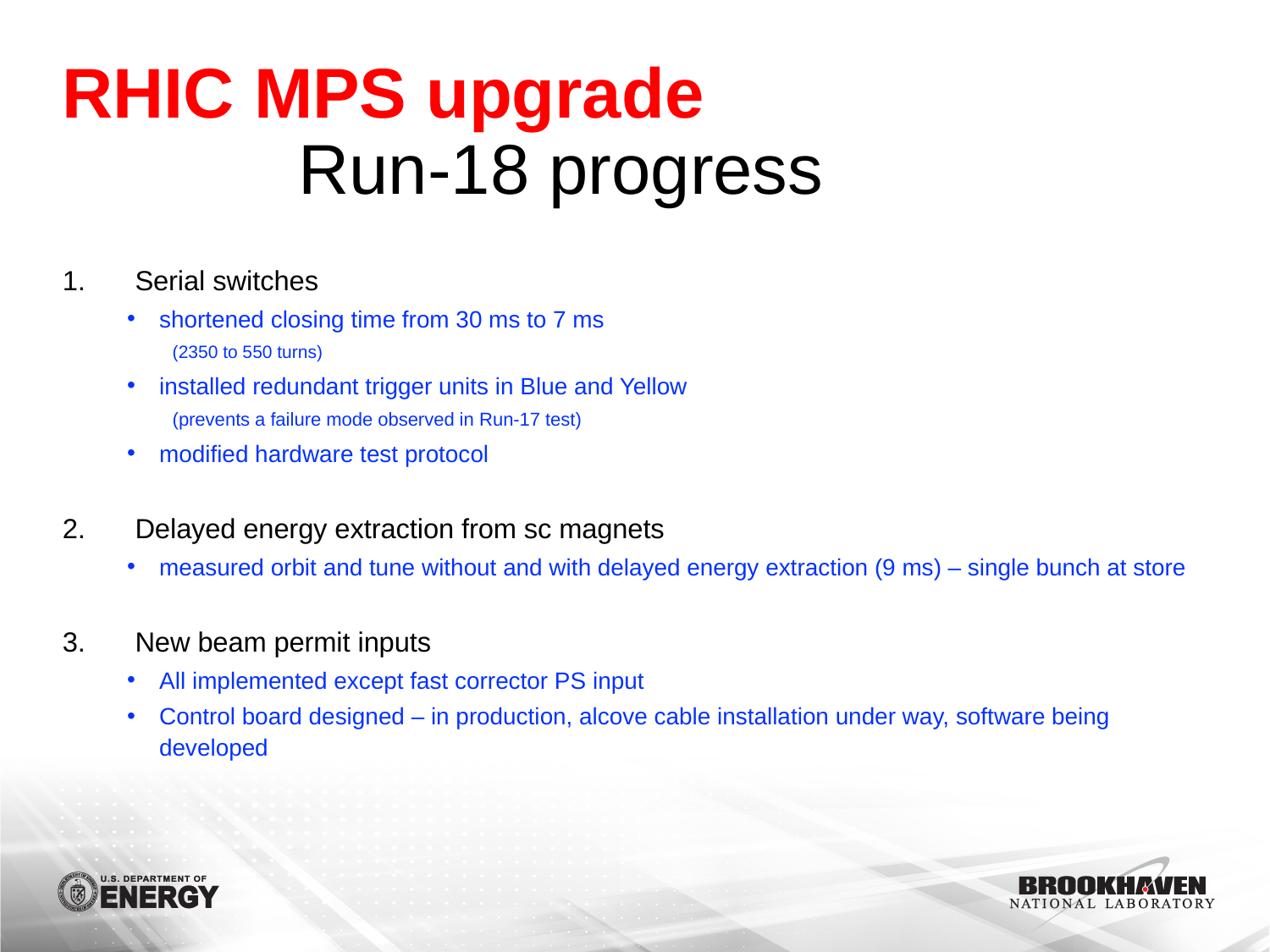

# RHIC MPS upgrade                                     Run-18 progress
Serial switches
shortened closing time from 30 ms to 7 ms
  (2350 to 550 turns)
installed redundant trigger units in Blue and Yellow
  (prevents a failure mode observed in Run-17 test)
modified hardware test protocol
Delayed energy extraction from sc magnets
measured orbit and tune without and with delayed energy extraction (9 ms) – single bunch at store
New beam permit inputs
All implemented except fast corrector PS input
Control board designed – in production, alcove cable installation under way, software being developed